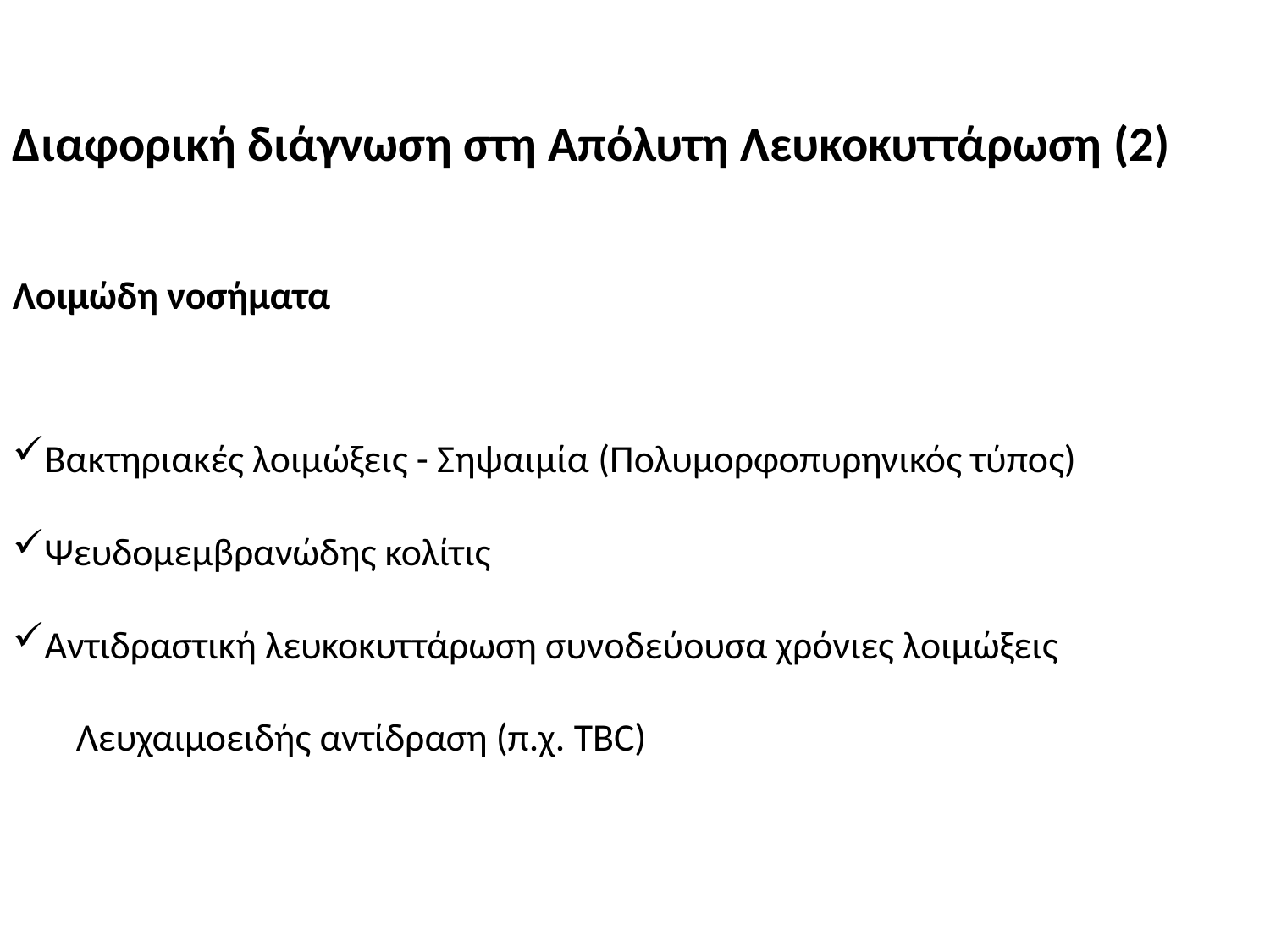

Διαφορική διάγνωση στη Απόλυτη Λευκοκυττάρωση (2)

Λοιμώδη νοσήματα

Βακτηριακές λοιμώξεις - Σηψαιμία (Πολυμορφοπυρηνικός τύπος)
Ψευδομεμβρανώδης κολίτις
Αντιδραστική λευκοκυττάρωση συνοδεύουσα χρόνιες λοιμώξεις
Λευχαιμοειδής αντίδραση (π.χ. TBC)